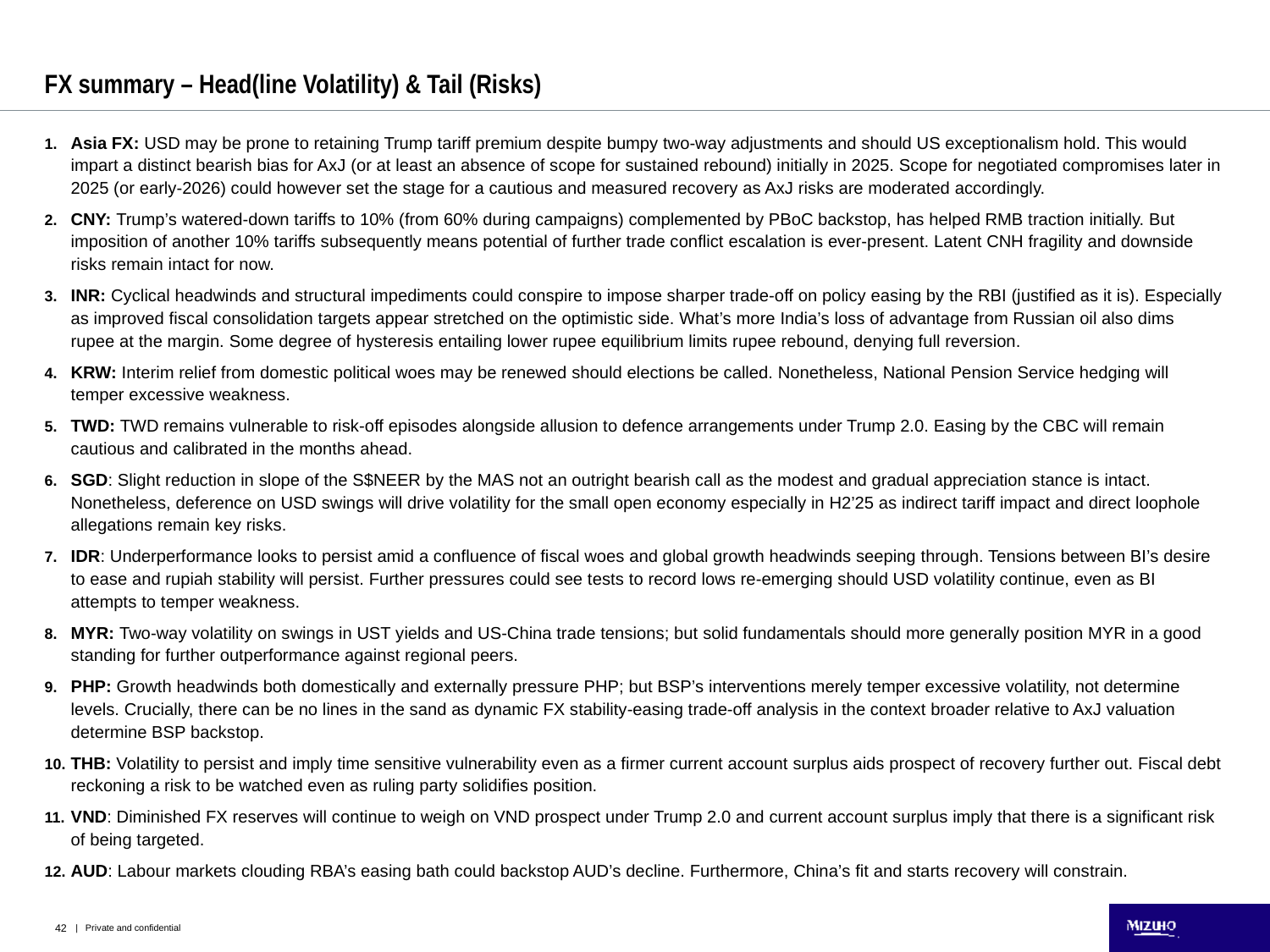

# FX summary – Head(line Volatility) & Tail (Risks)
Asia FX: USD may be prone to retaining Trump tariff premium despite bumpy two-way adjustments and should US exceptionalism hold. This would impart a distinct bearish bias for AxJ (or at least an absence of scope for sustained rebound) initially in 2025. Scope for negotiated compromises later in 2025 (or early-2026) could however set the stage for a cautious and measured recovery as AxJ risks are moderated accordingly.
CNY: Trump’s watered-down tariffs to 10% (from 60% during campaigns) complemented by PBoC backstop, has helped RMB traction initially. But imposition of another 10% tariffs subsequently means potential of further trade conflict escalation is ever-present. Latent CNH fragility and downside risks remain intact for now.
INR: Cyclical headwinds and structural impediments could conspire to impose sharper trade-off on policy easing by the RBI (justified as it is). Especially as improved fiscal consolidation targets appear stretched on the optimistic side. What’s more India’s loss of advantage from Russian oil also dims rupee at the margin. Some degree of hysteresis entailing lower rupee equilibrium limits rupee rebound, denying full reversion.
KRW: Interim relief from domestic political woes may be renewed should elections be called. Nonetheless, National Pension Service hedging will temper excessive weakness.
TWD: TWD remains vulnerable to risk-off episodes alongside allusion to defence arrangements under Trump 2.0. Easing by the CBC will remain cautious and calibrated in the months ahead.
SGD: Slight reduction in slope of the S$NEER by the MAS not an outright bearish call as the modest and gradual appreciation stance is intact. Nonetheless, deference on USD swings will drive volatility for the small open economy especially in H2’25 as indirect tariff impact and direct loophole allegations remain key risks.
IDR: Underperformance looks to persist amid a confluence of fiscal woes and global growth headwinds seeping through. Tensions between BI’s desire to ease and rupiah stability will persist. Further pressures could see tests to record lows re-emerging should USD volatility continue, even as BI attempts to temper weakness.
MYR: Two-way volatility on swings in UST yields and US-China trade tensions; but solid fundamentals should more generally position MYR in a good standing for further outperformance against regional peers.
PHP: Growth headwinds both domestically and externally pressure PHP; but BSP’s interventions merely temper excessive volatility, not determine levels. Crucially, there can be no lines in the sand as dynamic FX stability-easing trade-off analysis in the context broader relative to AxJ valuation determine BSP backstop.
THB: Volatility to persist and imply time sensitive vulnerability even as a firmer current account surplus aids prospect of recovery further out. Fiscal debt reckoning a risk to be watched even as ruling party solidifies position.
VND: Diminished FX reserves will continue to weigh on VND prospect under Trump 2.0 and current account surplus imply that there is a significant risk of being targeted.
AUD: Labour markets clouding RBA’s easing bath could backstop AUD’s decline. Furthermore, China’s fit and starts recovery will constrain.